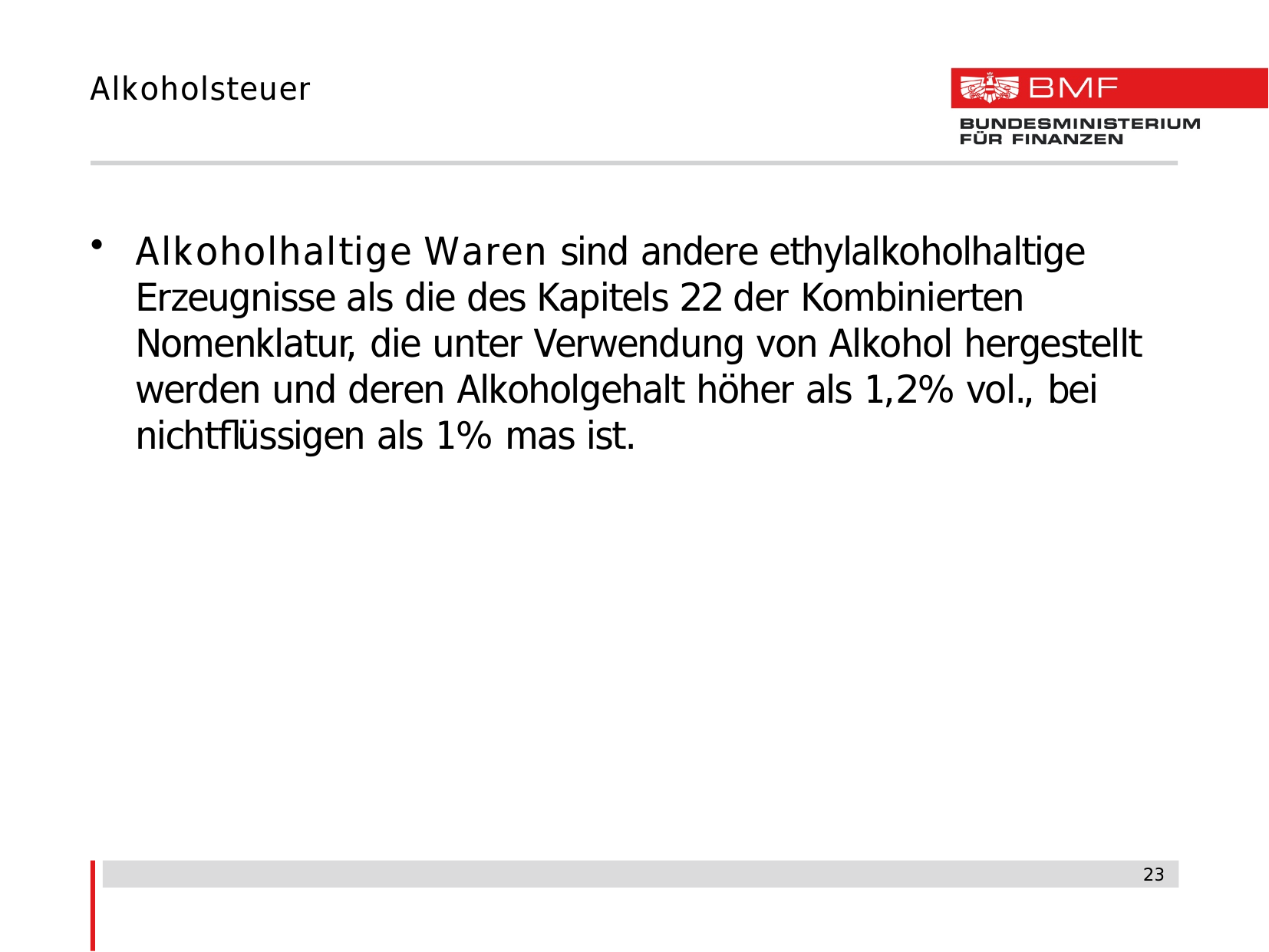

# Alkoholsteuer
Alkoholhaltige Waren sind andere ethylalkoholhaltige Erzeugnisse als die des Kapitels 22 der Kombinierten Nomenklatur, die unter Verwendung von Alkohol hergestellt werden und deren Alkoholgehalt höher als 1,2% vol., bei nichtflüssigen als 1% mas ist.
23